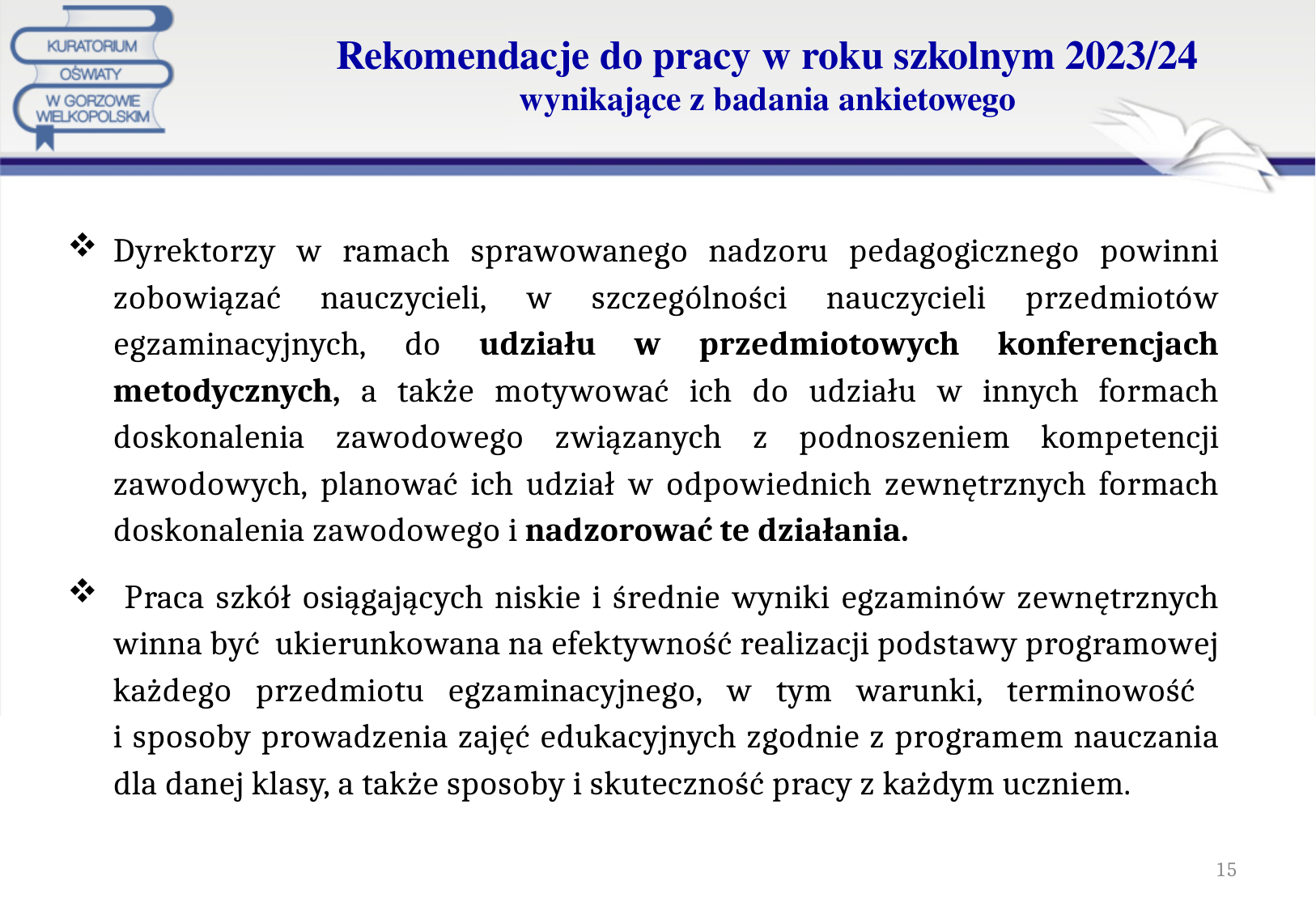

# Rekomendacje do pracy w roku szkolnym 2023/24 wynikające z badania ankietowego
Dyrektorzy w ramach sprawowanego nadzoru pedagogicznego powinni zobowiązać nauczycieli, w szczególności nauczycieli przedmiotów egzaminacyjnych, do udziału w przedmiotowych konferencjach metodycznych, a także motywować ich do udziału w innych formach doskonalenia zawodowego związanych z podnoszeniem kompetencji zawodowych, planować ich udział w odpowiednich zewnętrznych formach doskonalenia zawodowego i nadzorować te działania.
 Praca szkół osiągających niskie i średnie wyniki egzaminów zewnętrznych winna być  ukierunkowana na efektywność realizacji podstawy programowej każdego przedmiotu egzaminacyjnego, w tym warunki, terminowość
i sposoby prowadzenia zajęć edukacyjnych zgodnie z programem nauczania dla danej klasy, a także sposoby i skuteczność pracy z każdym uczniem.

15